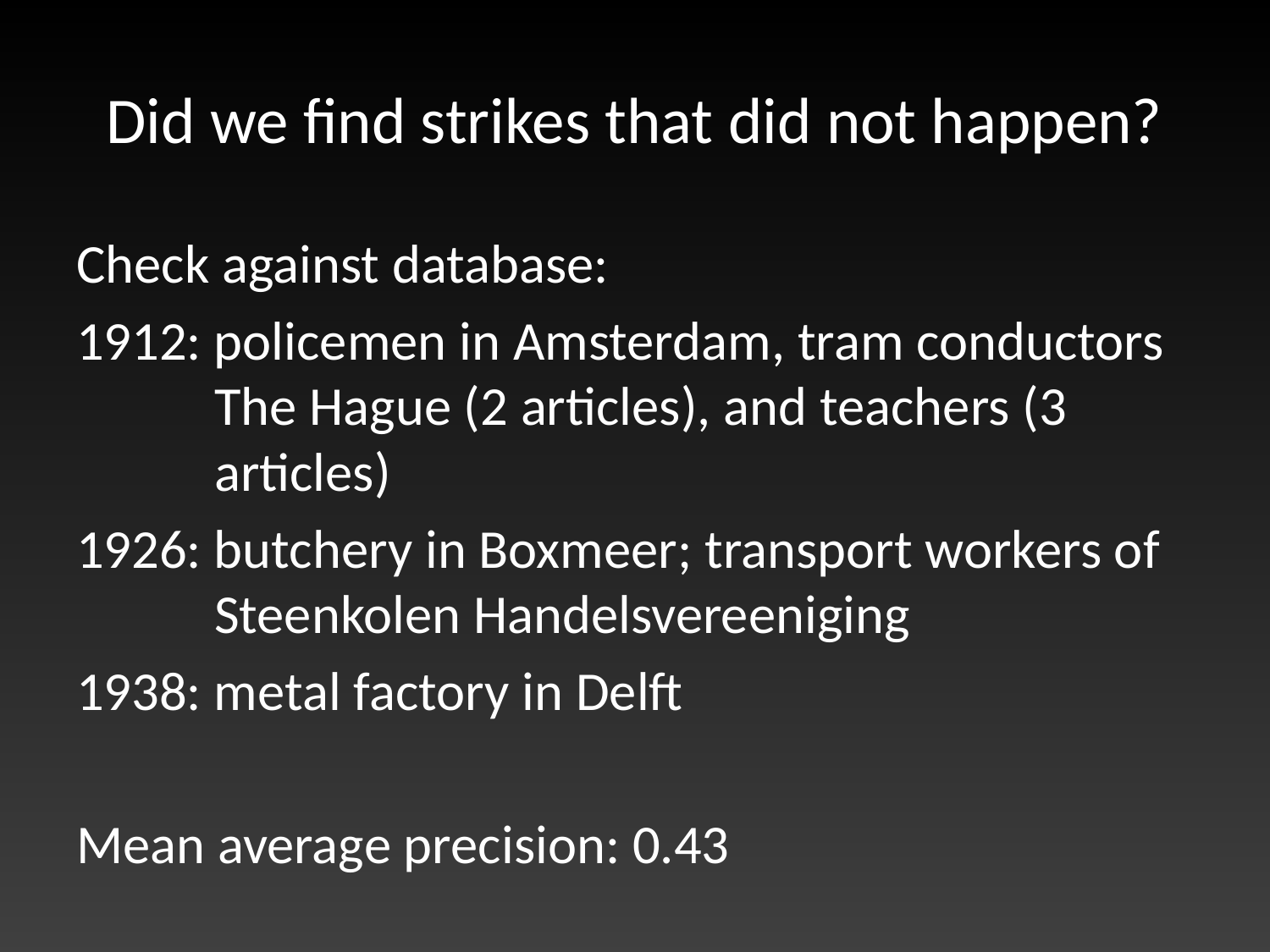

# Did we find strikes that did not happen?
Check against database:
1912: policemen in Amsterdam, tram conductors The Hague (2 articles), and teachers (3 articles)
1926: butchery in Boxmeer; transport workers of Steenkolen Handelsvereeniging
1938: metal factory in Delft

Mean average precision: 0.43